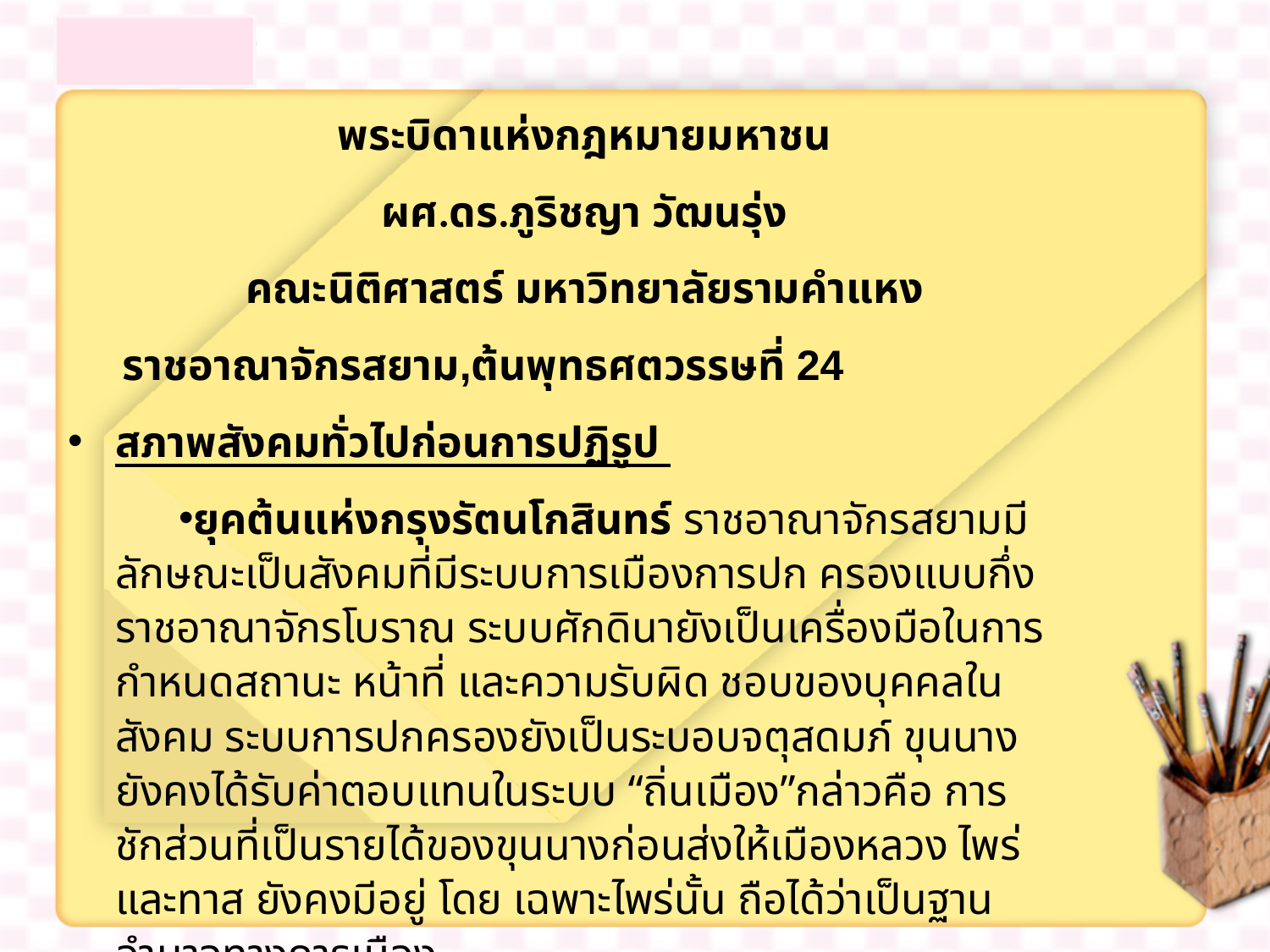

พระบิดาแห่งกฎหมายมหาชน
ผศ.ดร.ภูริชญา วัฒนรุ่ง
คณะนิติศาสตร์ มหาวิทยาลัยรามคำแหง
     ราชอาณาจักรสยาม,ต้นพุทธศตวรรษที่ 24
สภาพสังคมทั่วไปก่อนการปฏิรูป
ยุคต้นแห่งกรุงรัตนโกสินทร์ ราชอาณาจักรสยามมีลักษณะเป็นสังคมที่มีระบบการเมืองการปก ครองแบบกึ่งราชอาณาจักรโบราณ ระบบศักดินายังเป็นเครื่องมือในการกำหนดสถานะ หน้าที่ และความรับผิด ชอบของบุคคลในสังคม ระบบการปกครองยังเป็นระบอบจตุสดมภ์ ขุนนางยังคงได้รับค่าตอบแทนในระบบ “ถิ่นเมือง”กล่าวคือ การชักส่วนที่เป็นรายได้ของขุนนางก่อนส่งให้เมืองหลวง ไพร่และทาส ยังคงมีอยู่ โดย เฉพาะไพร่นั้น ถือได้ว่าเป็นฐานอำนาจทางการเมือง